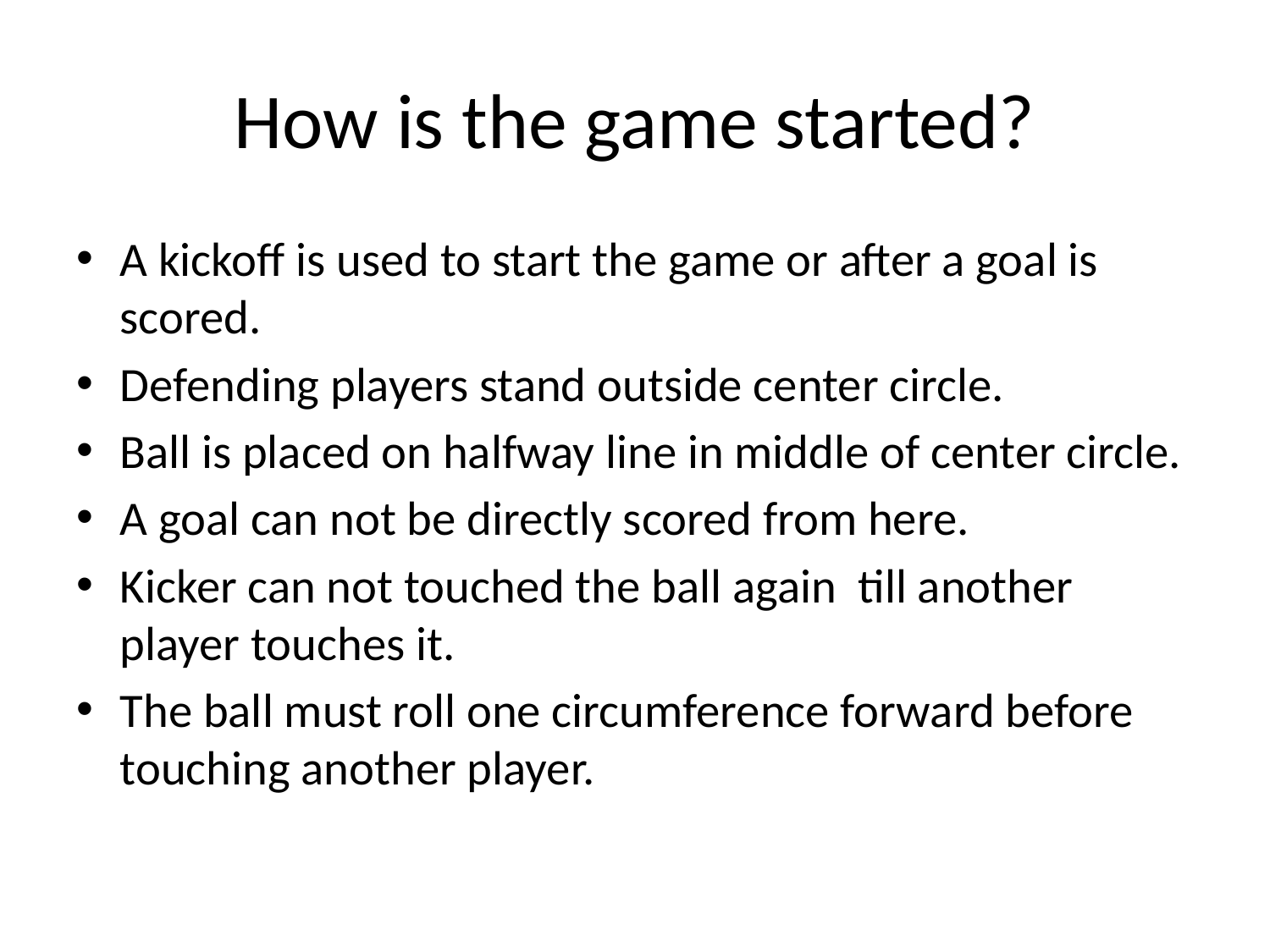

# How is the game started?
A kickoff is used to start the game or after a goal is scored.
Defending players stand outside center circle.
Ball is placed on halfway line in middle of center circle.
A goal can not be directly scored from here.
Kicker can not touched the ball again  till another player touches it.
The ball must roll one circumference forward before touching another player.